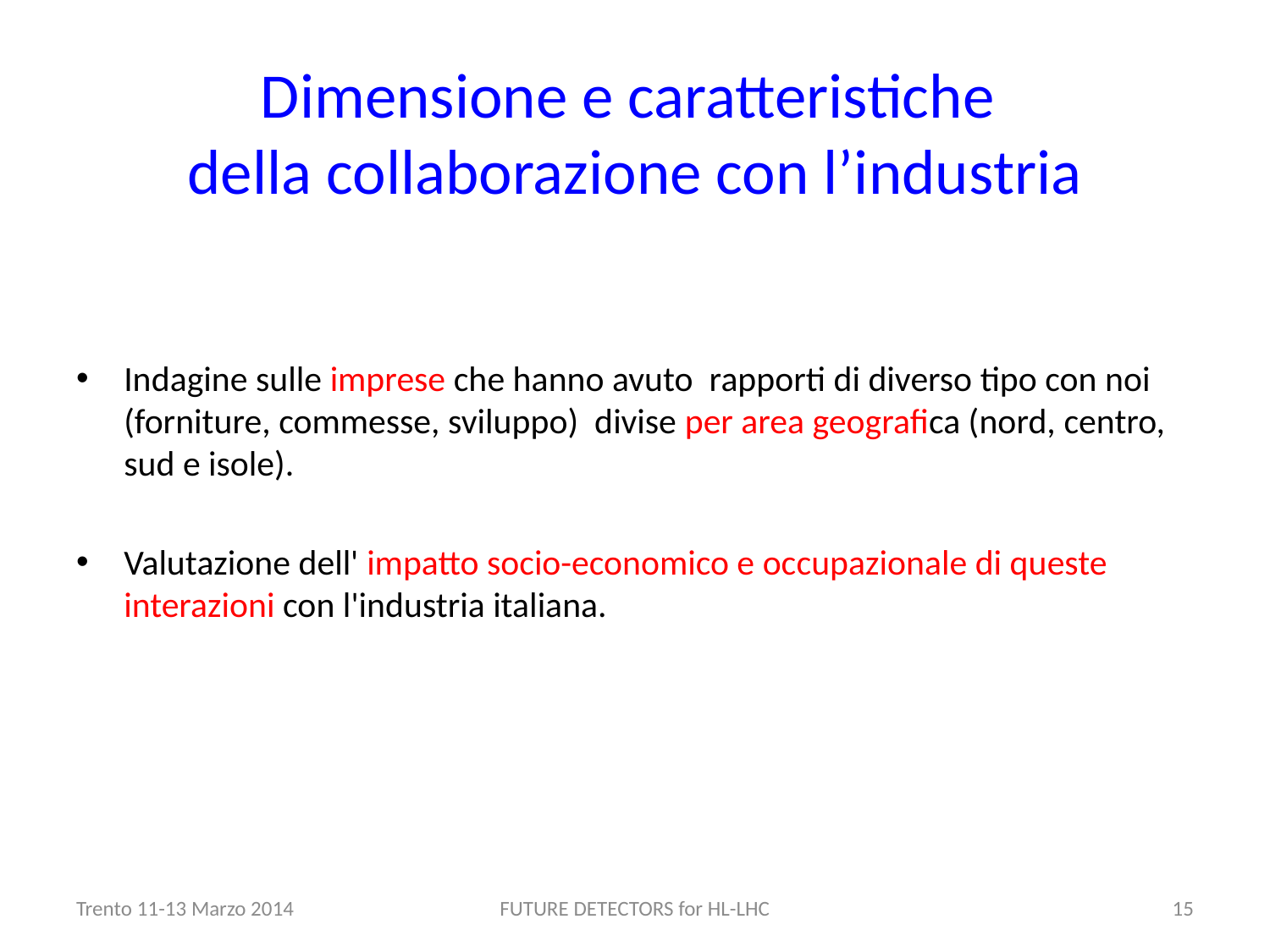

# Dimensione e caratteristiche della collaborazione con l’industria
Indagine sulle imprese che hanno avuto  rapporti di diverso tipo con noi (forniture, commesse, sviluppo)  divise per area geografica (nord, centro, sud e isole).

Valutazione dell' impatto socio-economico e occupazionale di queste interazioni con l'industria italiana.

Trento 11-13 Marzo 2014
FUTURE DETECTORS for HL-LHC
15